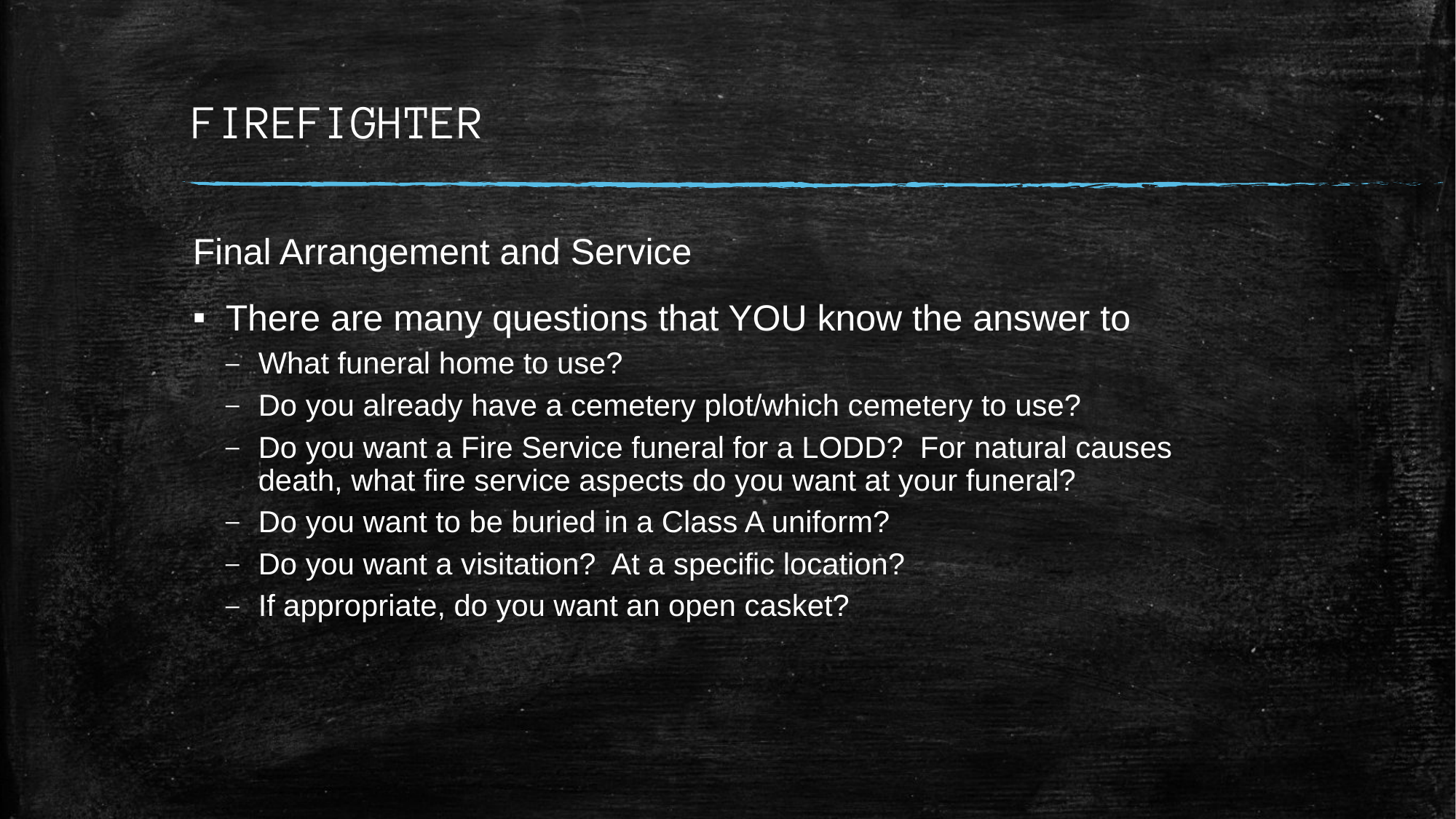

# FIREFIGHTER
Final Arrangement and Service
There are many questions that YOU know the answer to
What funeral home to use?
Do you already have a cemetery plot/which cemetery to use?
Do you want a Fire Service funeral for a LODD?  For natural causes death, what fire service aspects do you want at your funeral?
Do you want to be buried in a Class A uniform?
Do you want a visitation?  At a specific location?
If appropriate, do you want an open casket?